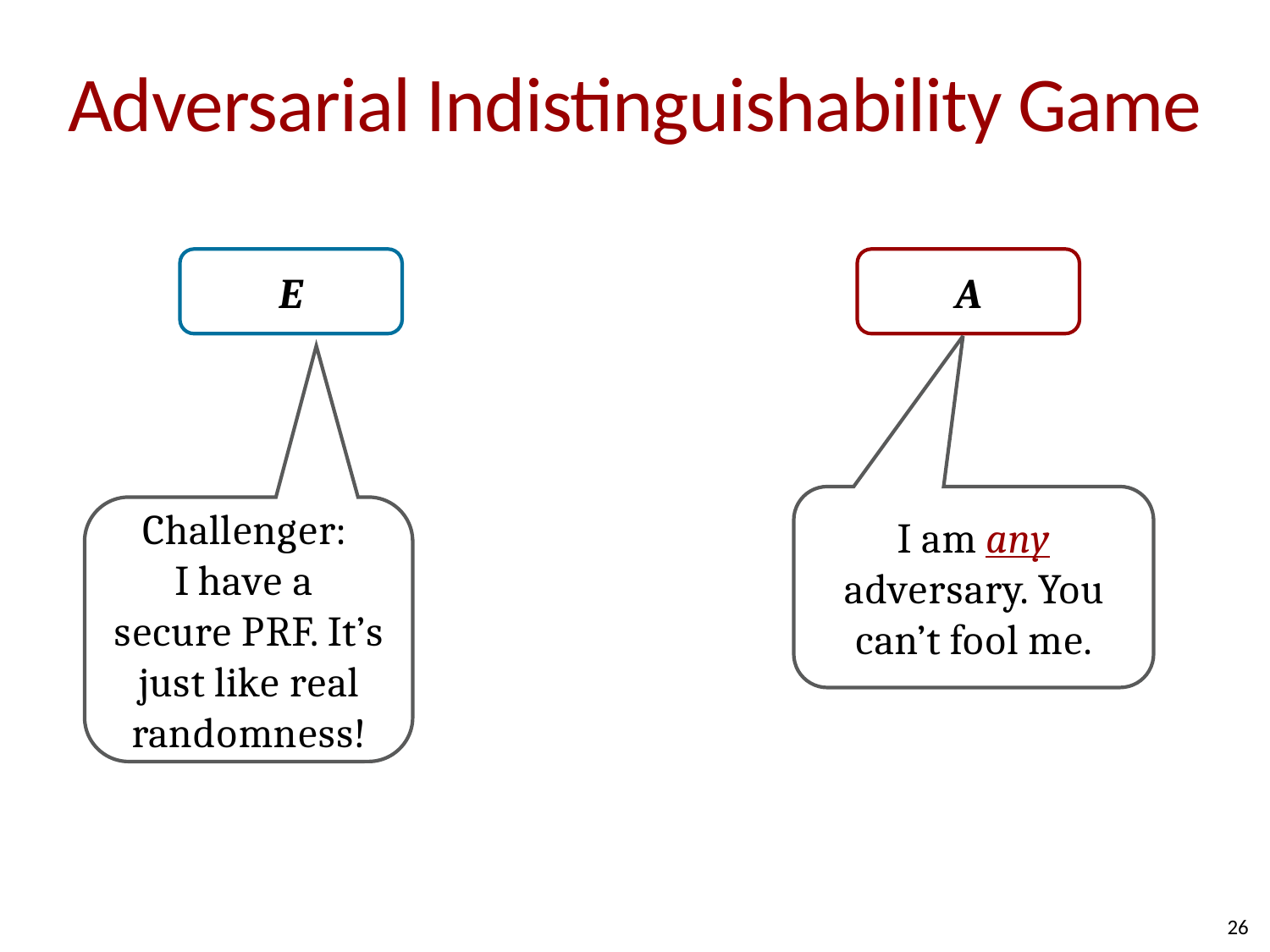

# Adversarial Indistinguishability Game
E
A
I am any adversary. You can’t fool me.
Challenger:
I have a
secure PRF. It’s just like real randomness!
26